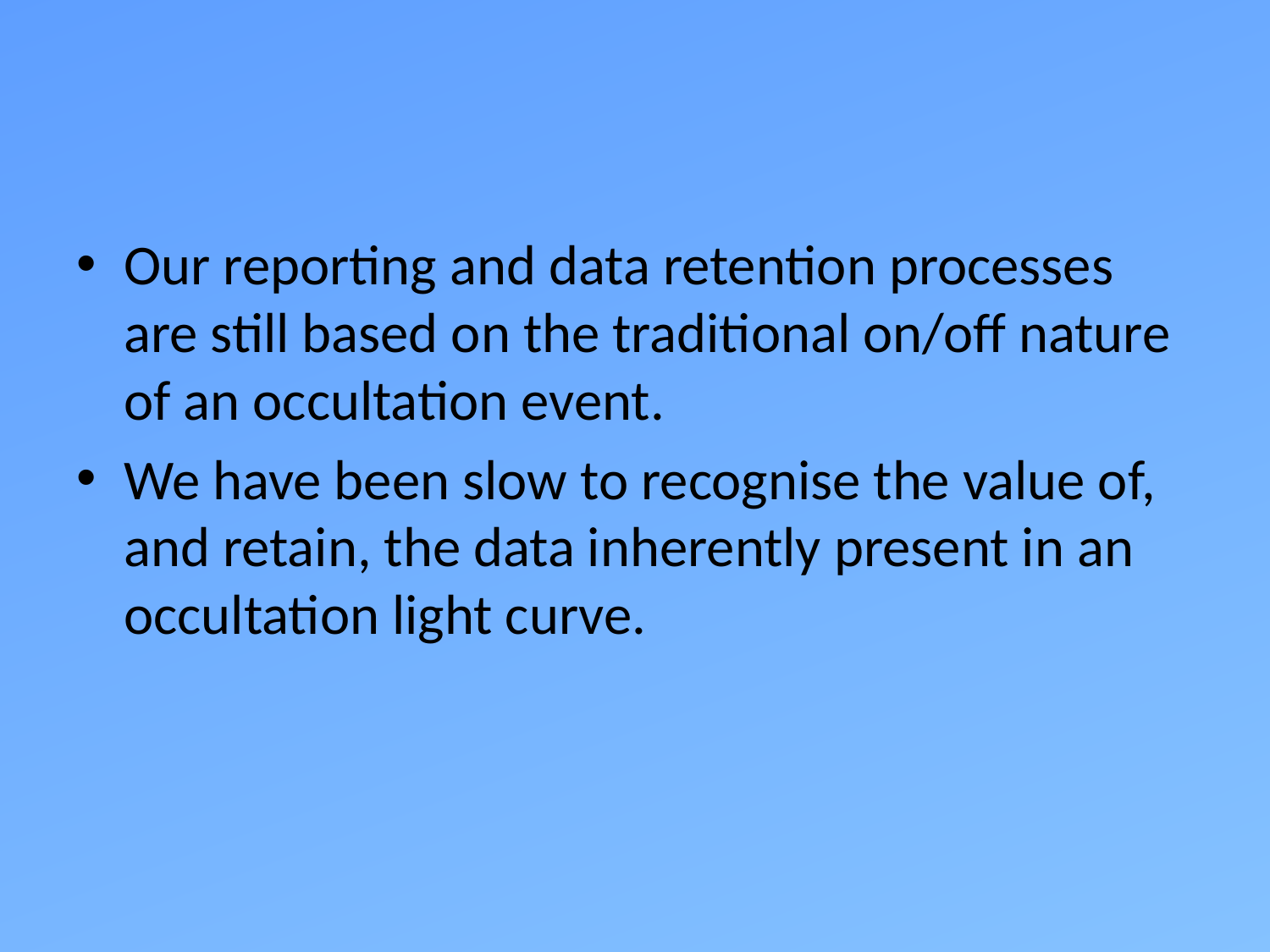

#
Our reporting and data retention processes are still based on the traditional on/off nature of an occultation event.
We have been slow to recognise the value of, and retain, the data inherently present in an occultation light curve.